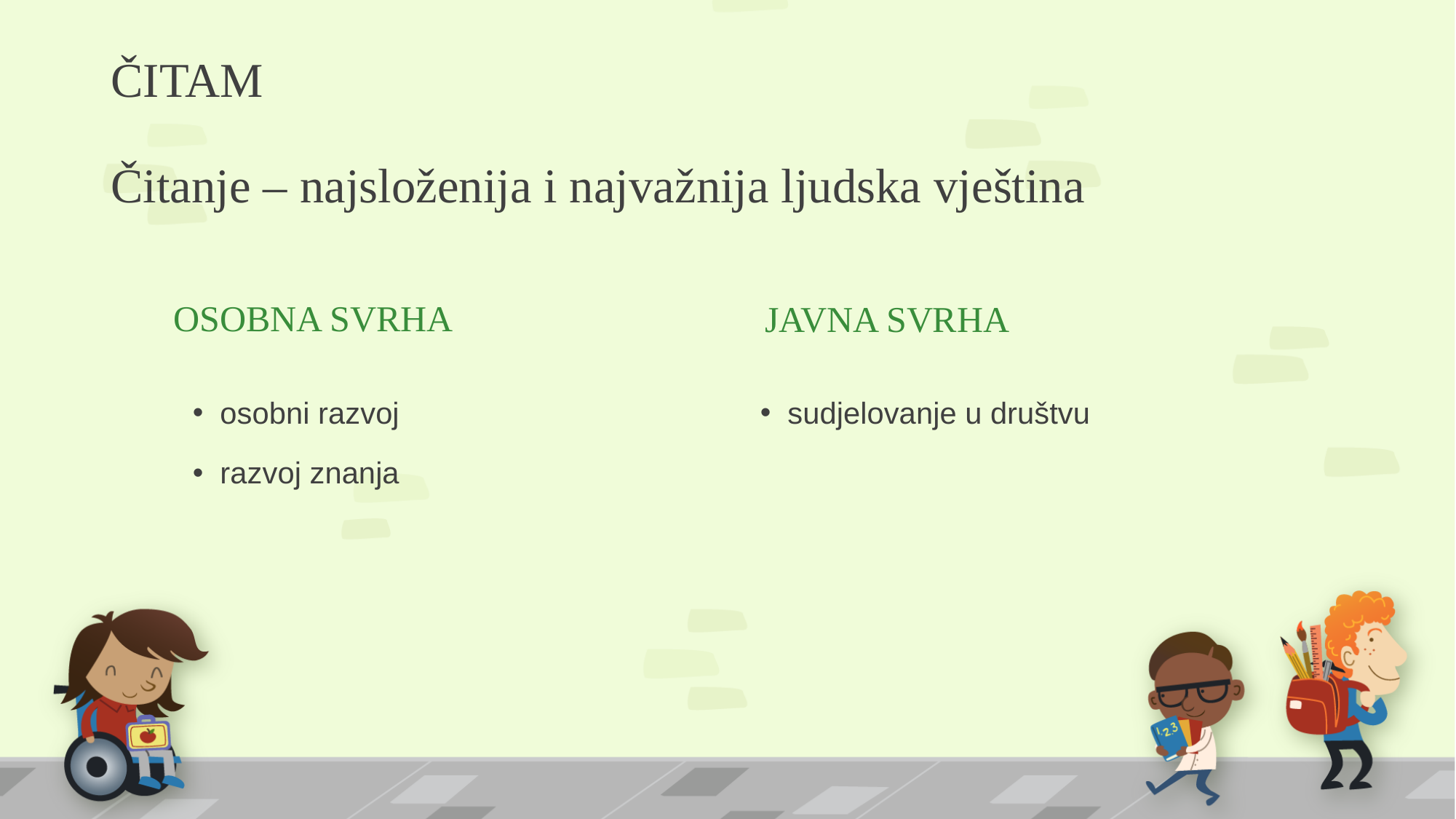

# ČITAM Čitanje – najsloženija i najvažnija ljudska vještina
OSOBNA SVRHA
JAVNA SVRHA
osobni razvoj
razvoj znanja
sudjelovanje u društvu